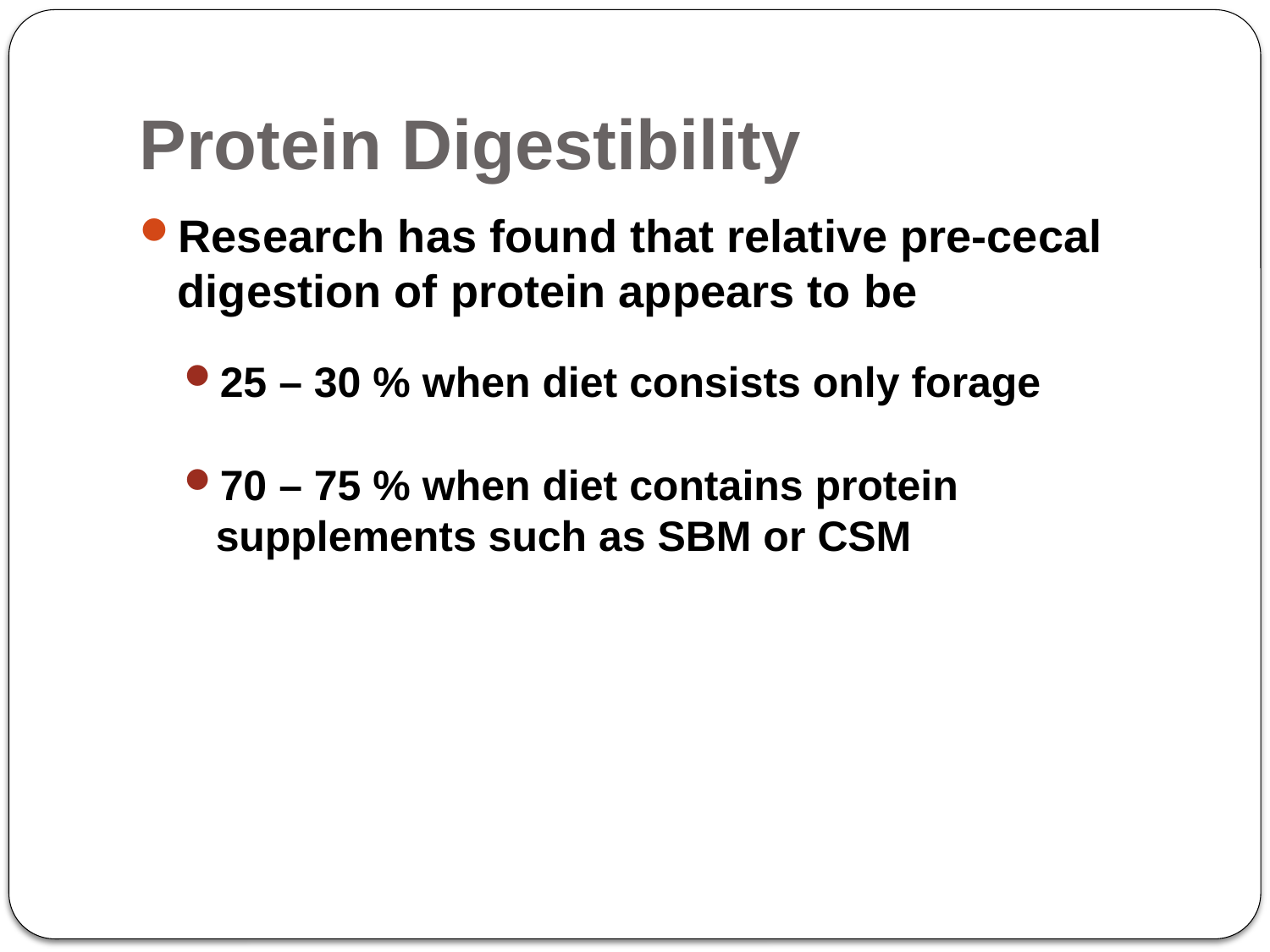

# Protein Digestibility
Research has found that relative pre-cecal digestion of protein appears to be

25 – 30 % when diet consists only forage

70 – 75 % when diet contains protein supplements such as SBM or CSM